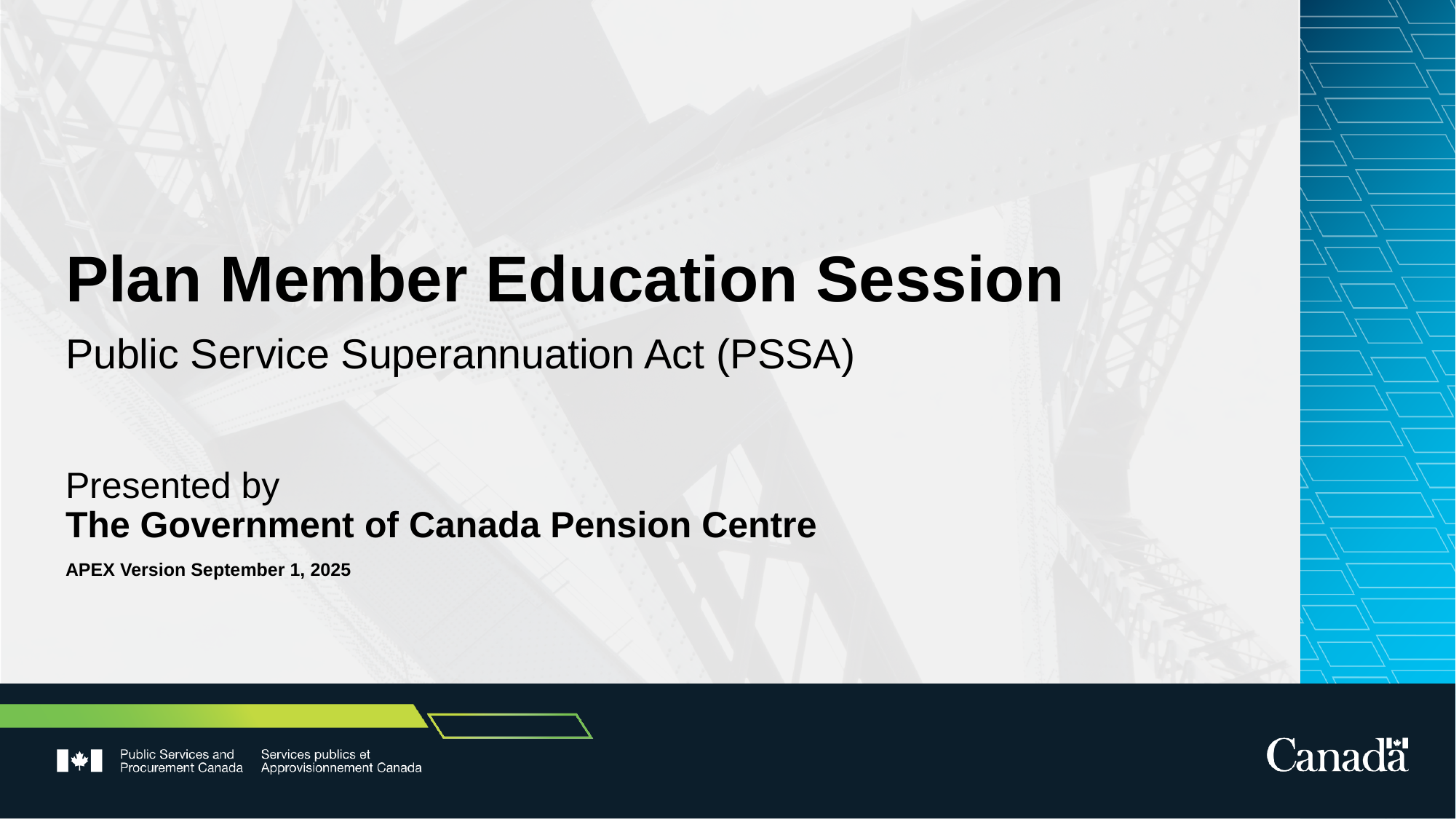

# Plan Member Education Session Public Service Superannuation Act (PSSA)
Presented by
The Government of Canada Pension Centre
APEX Version September 1, 2025